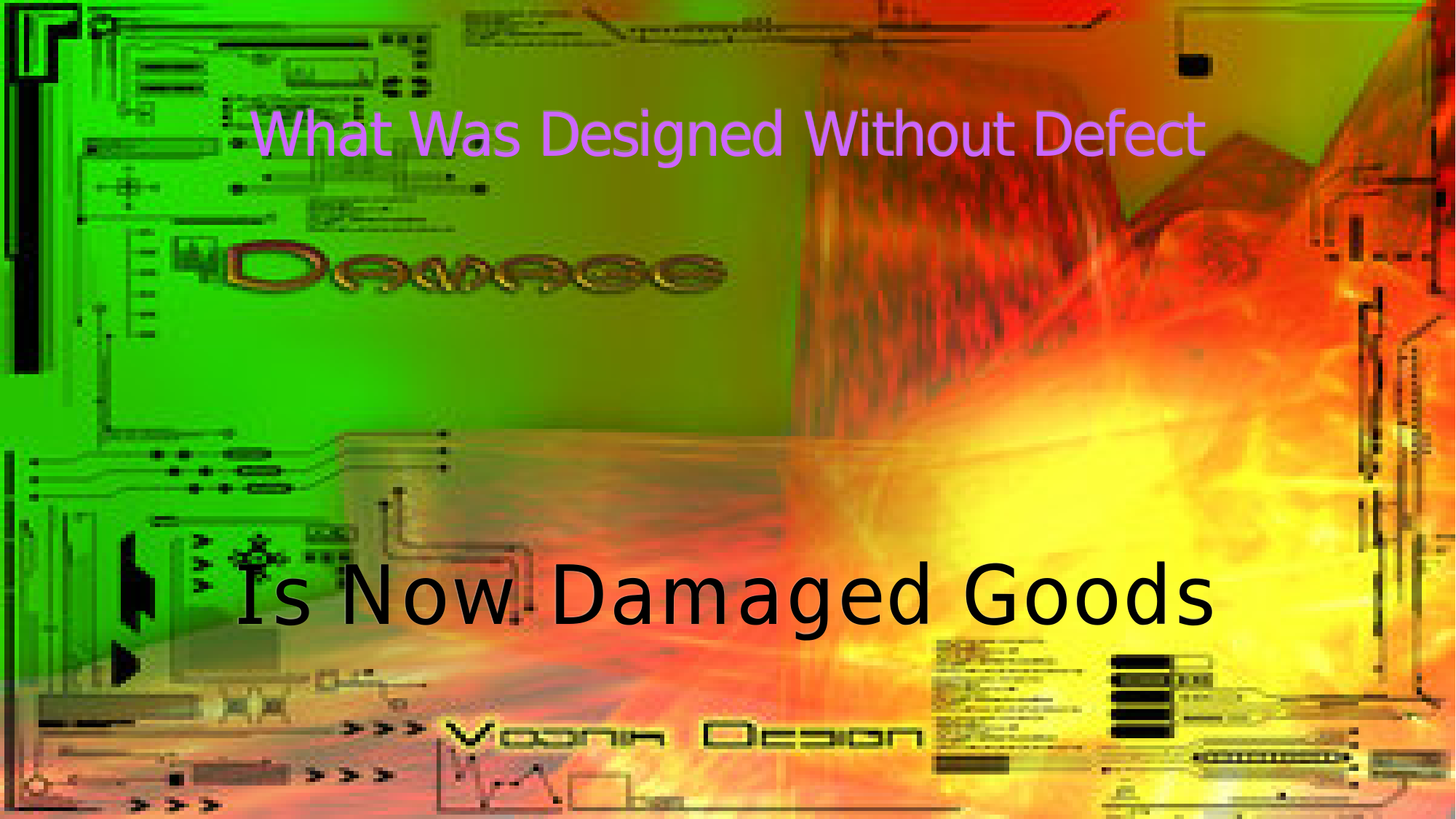

# What Was Designed Without Defect
Is Now Damaged Goods